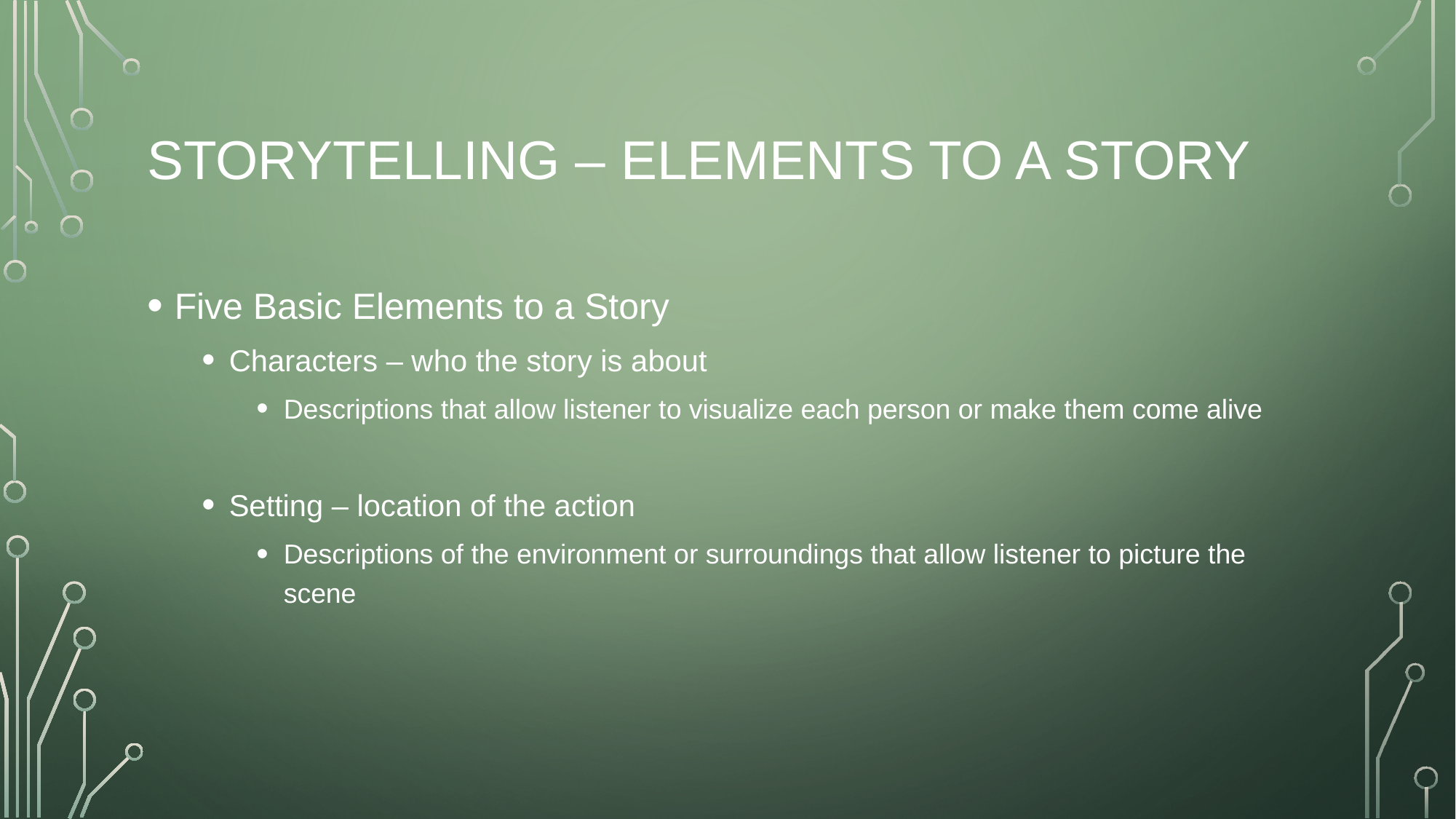

# Storytelling – elements to a story
Five Basic Elements to a Story
Characters – who the story is about
Descriptions that allow listener to visualize each person or make them come alive

Setting – location of the action
Descriptions of the environment or surroundings that allow listener to picture the scene